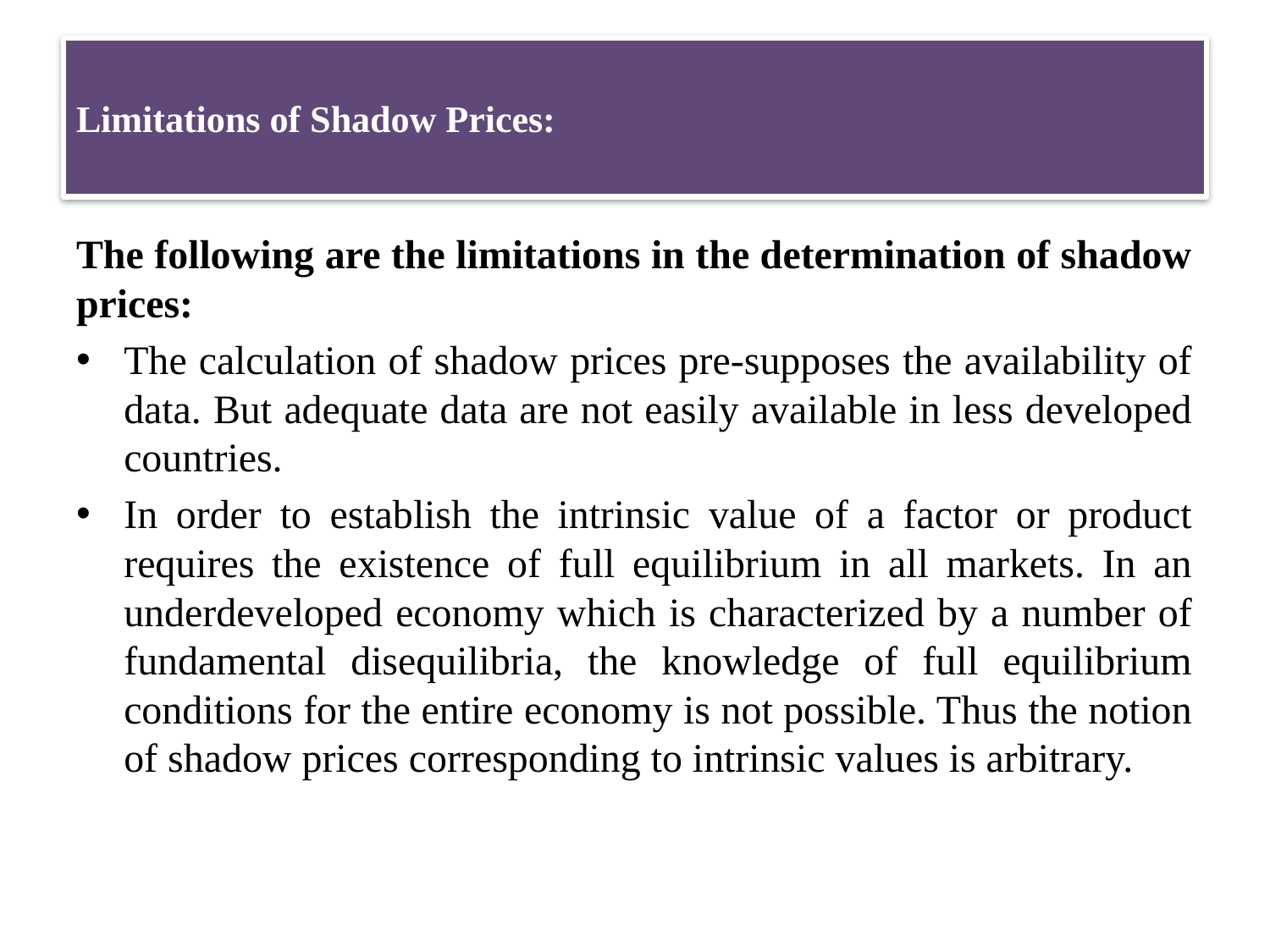

# Limitations of Shadow Prices:
The following are the limitations in the determination of shadow prices:
The calculation of shadow prices pre-supposes the availability of data. But adequate data are not easily available in less developed countries.
In order to establish the intrinsic value of a factor or product requires the existence of full equilibrium in all markets. In an underdeveloped economy which is characterized by a number of fundamental disequilibria, the knowledge of full equilibrium conditions for the entire economy is not possible. Thus the notion of shadow prices corresponding to intrinsic values is arbitrary.